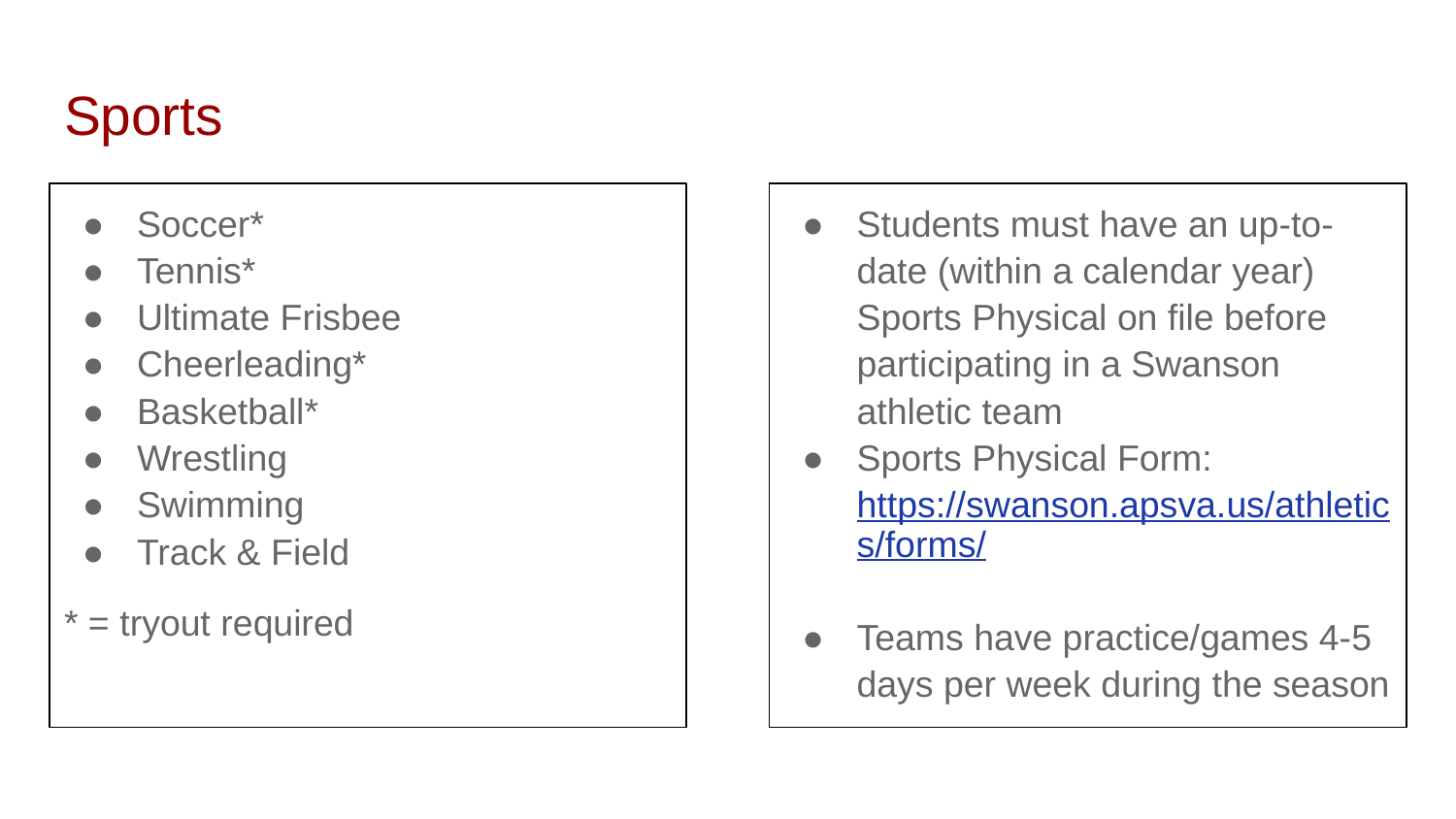

# Sports
Soccer*
Tennis*
Ultimate Frisbee
Cheerleading*
Basketball*
Wrestling
Swimming
Track & Field
* = tryout required
Students must have an up-to-date (within a calendar year) Sports Physical on file before participating in a Swanson athletic team
Sports Physical Form: https://swanson.apsva.us/athletics/forms/
Teams have practice/games 4-5 days per week during the season